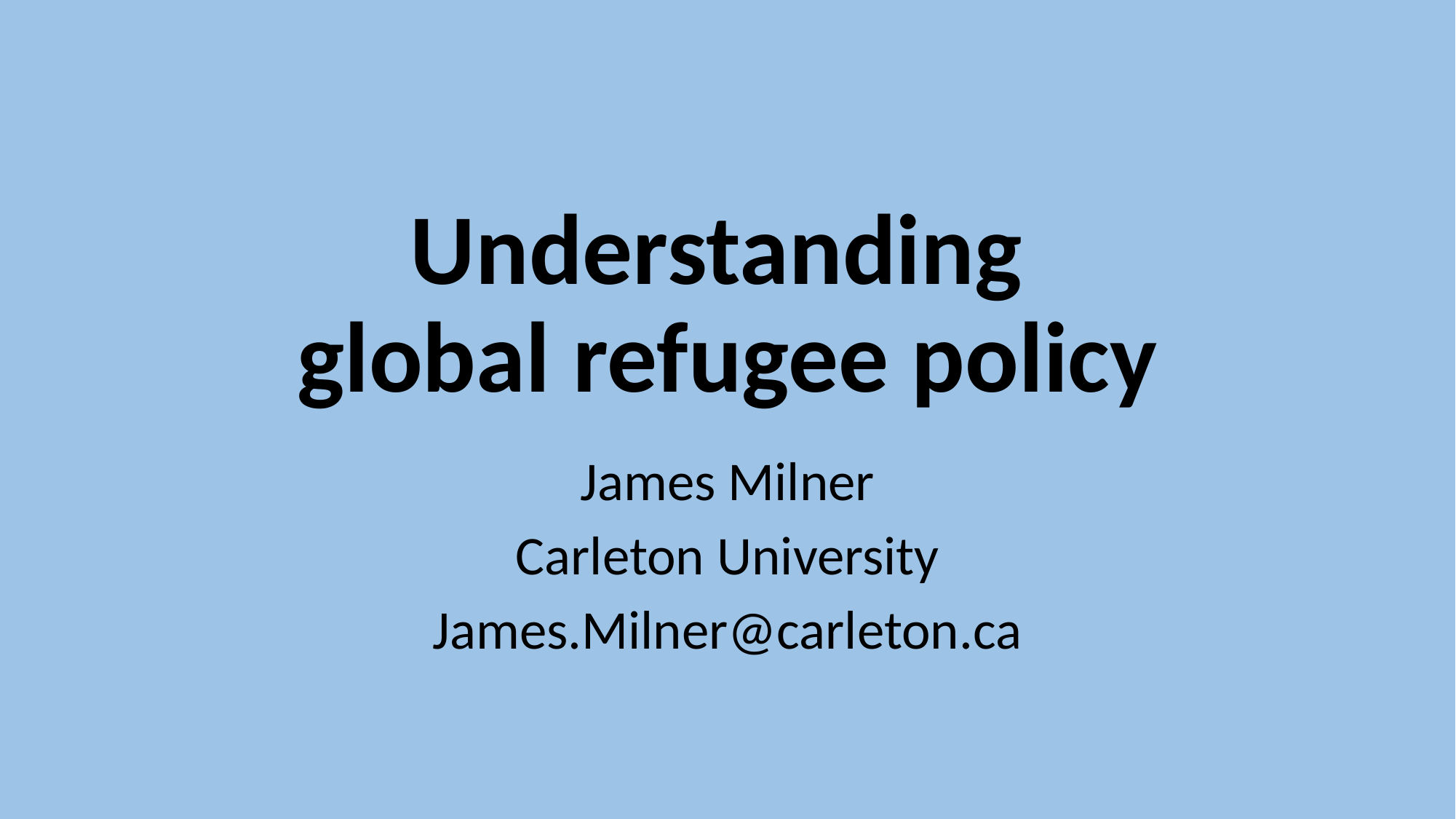

# Understanding global refugee policy
James Milner
Carleton University
James.Milner@carleton.ca